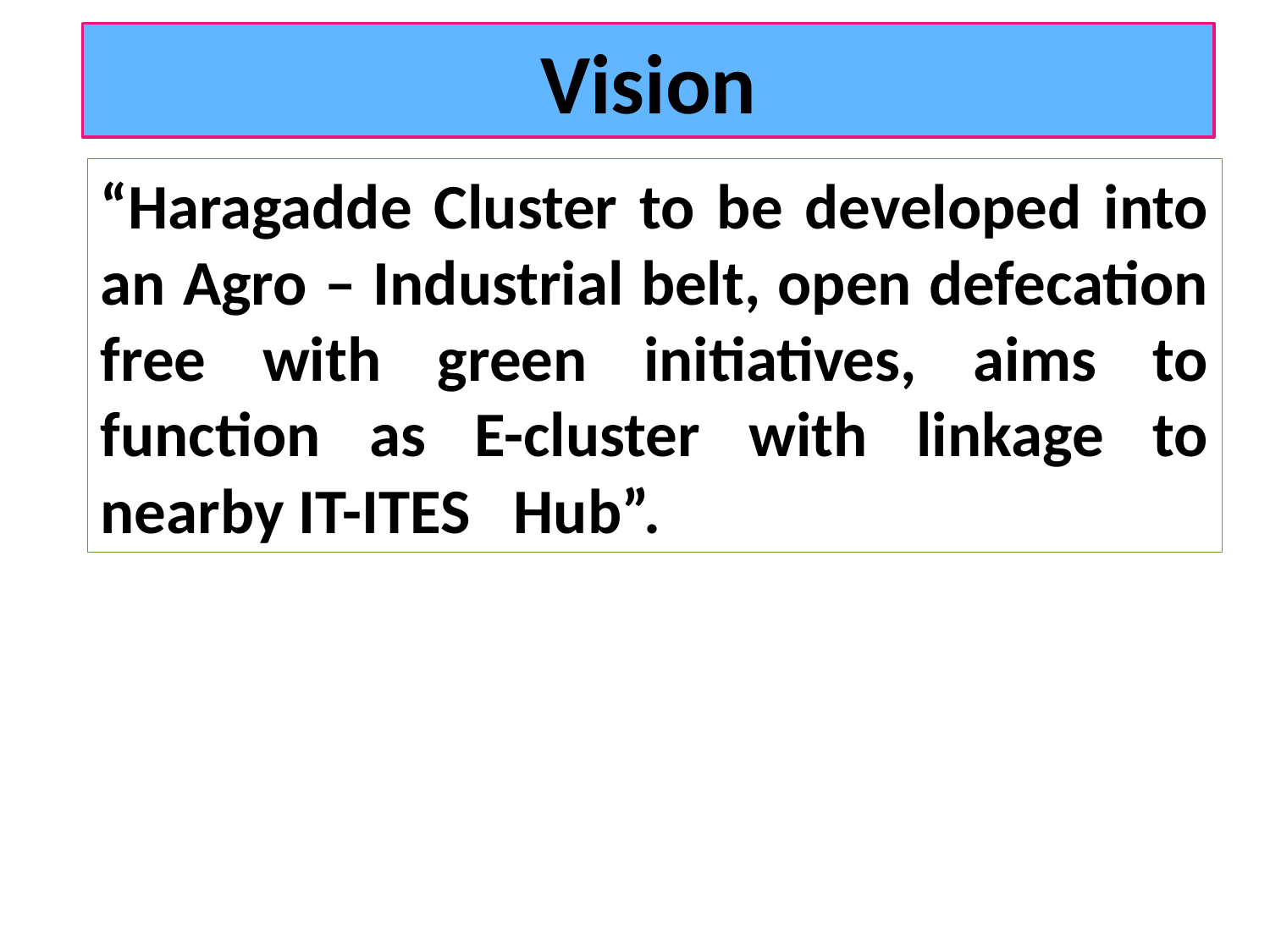

0
Vision
“Haragadde Cluster to be developed into an Agro – Industrial belt, open defecation free with green initiatives, aims to function as E-cluster with linkage to nearby IT-ITES   Hub”.